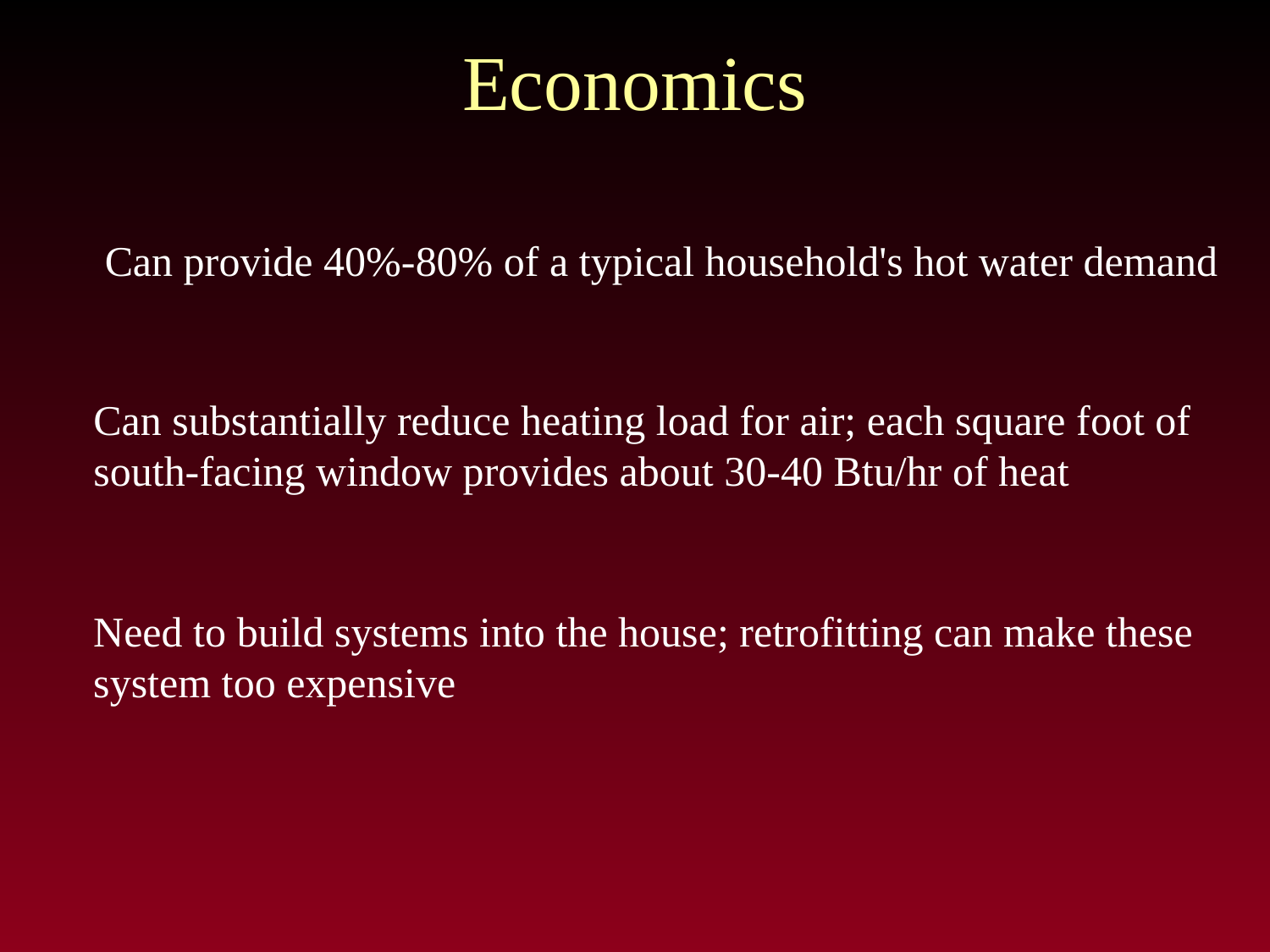

# Economics
Can provide 40%-80% of a typical household's hot water demand
Can substantially reduce heating load for air; each square foot of
south-facing window provides about 30-40 Btu/hr of heat
Need to build systems into the house; retrofitting can make these
system too expensive